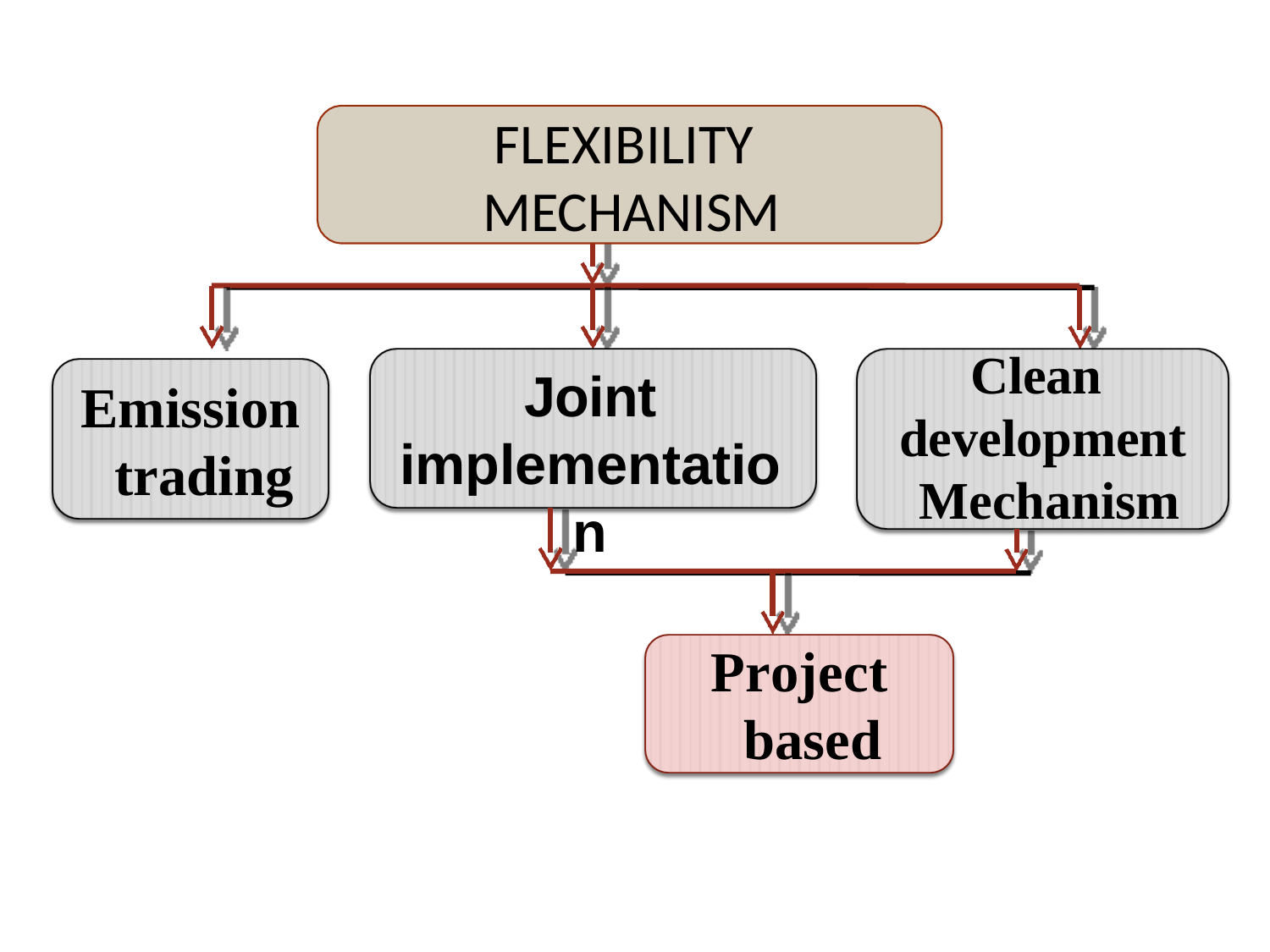

# FLEXIBILITY  MECHANISM

Clean  development  Mechanism

Joint
implementation
Emission  trading

Project  based